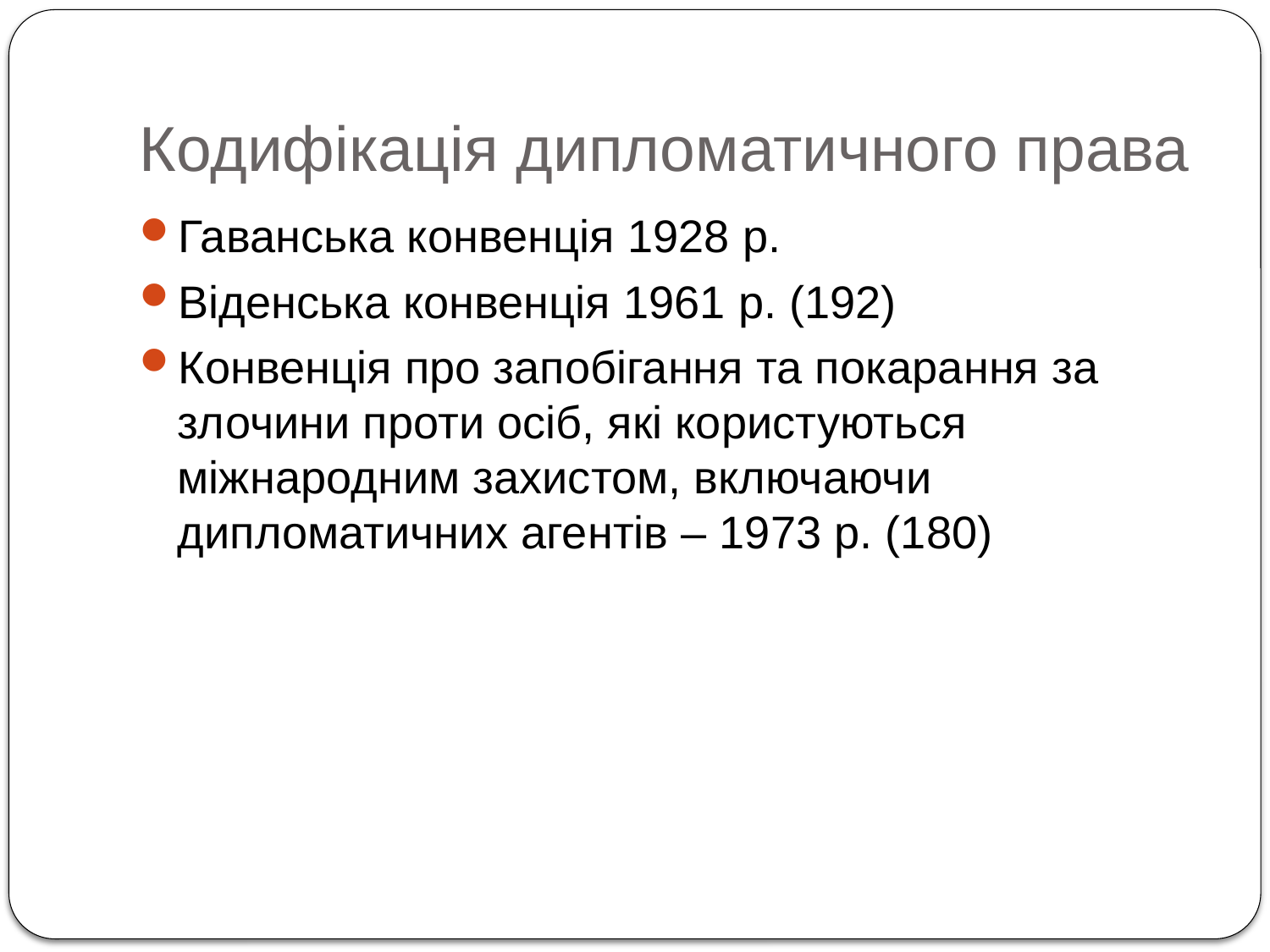

# Кодифікація дипломатичного права
Гаванська конвенція 1928 р.
Віденська конвенція 1961 р. (192)
Конвенція про запобігання та покарання за злочини проти осіб, які користуються міжнародним захистом, включаючи дипломатичних агентів – 1973 р. (180)